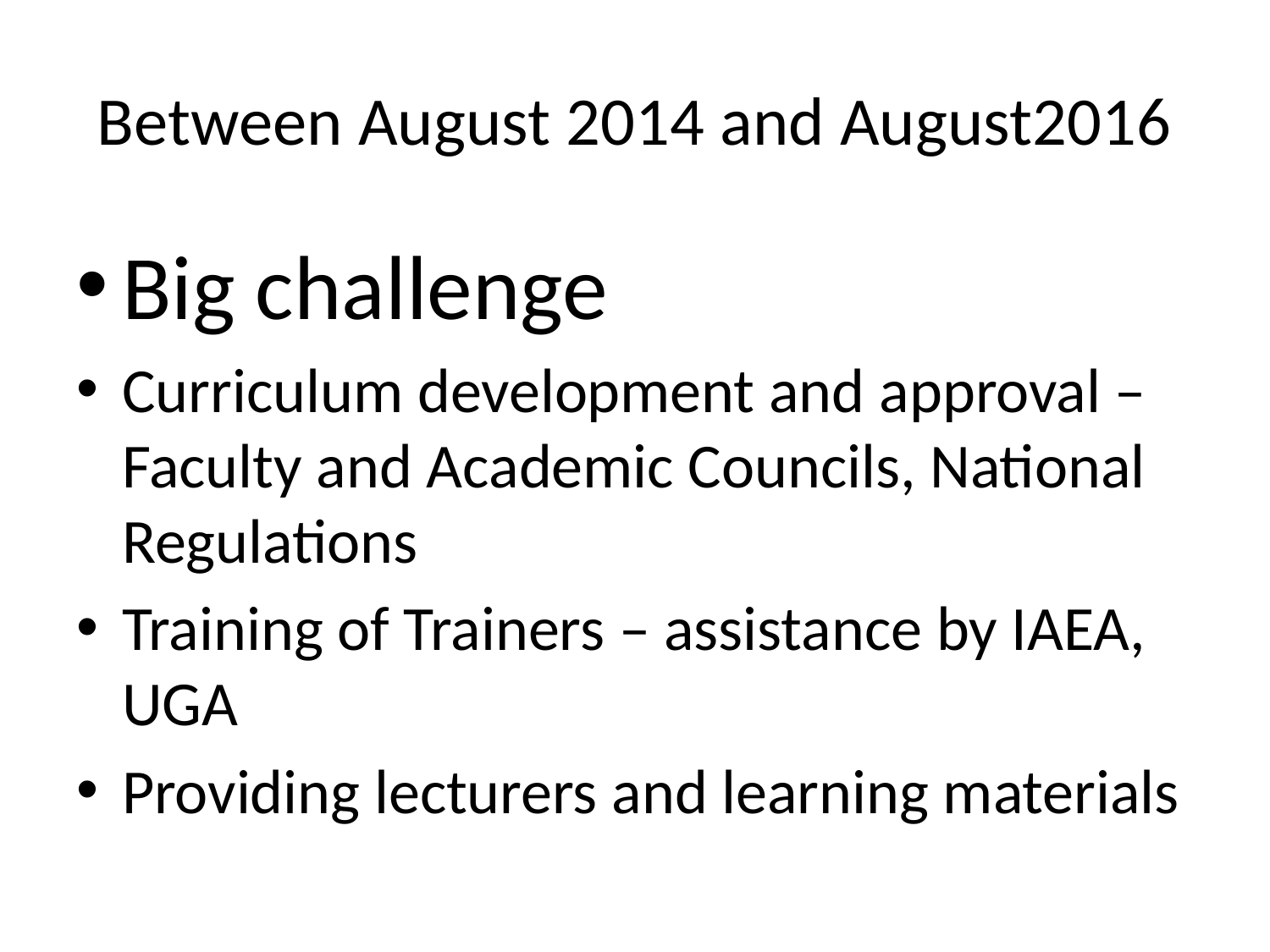

# Between August 2014 and August2016
Big challenge
Curriculum development and approval – Faculty and Academic Councils, National Regulations
Training of Trainers – assistance by IAEA, UGA
Providing lecturers and learning materials